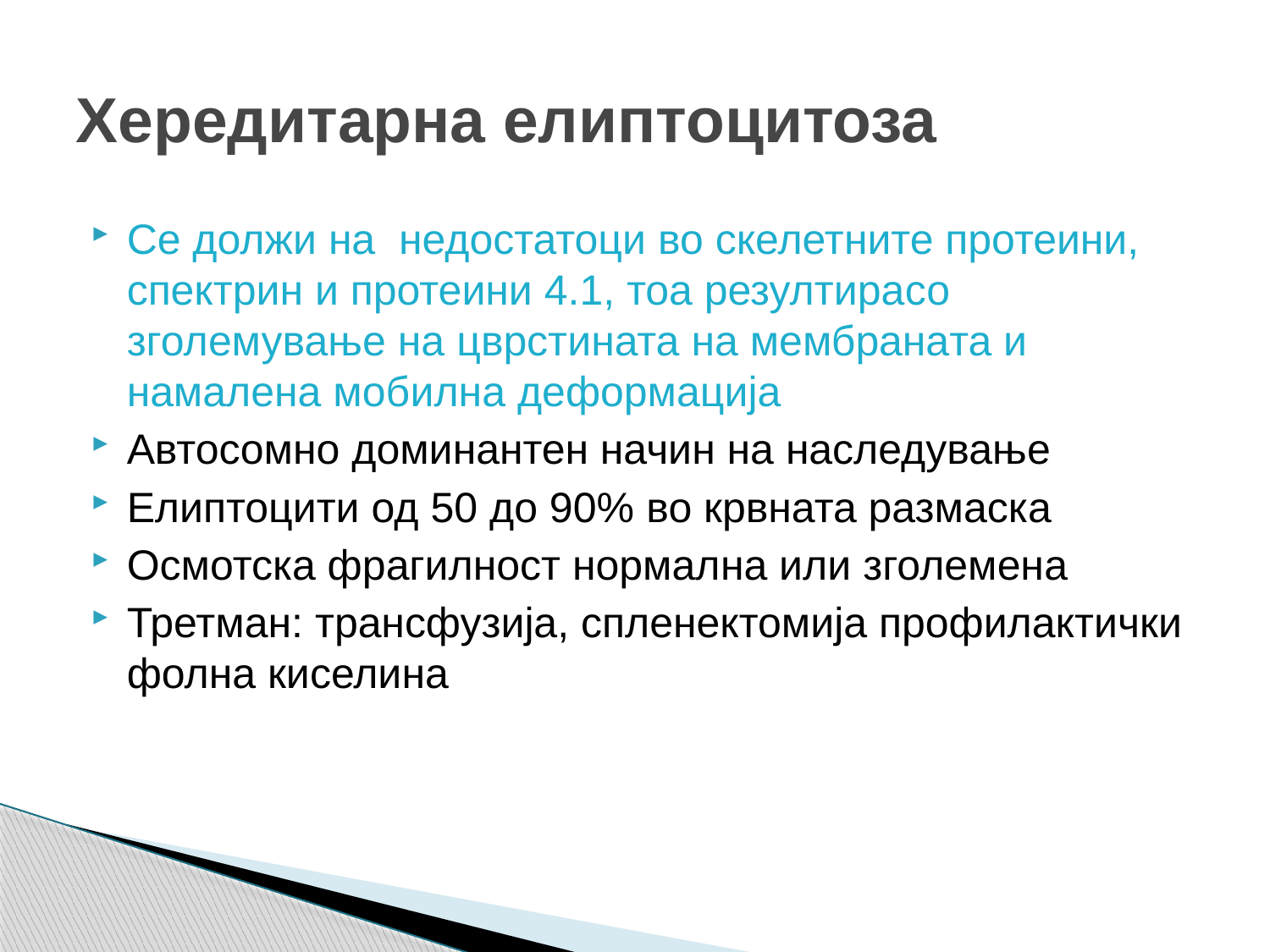

# Хередитарна елиптоцитоза
Се должи на  недостатоци во скелетните протеини, спектрин и протеини 4.1, тоа резултирасо  зголемување на цврстината на мембраната и намалена мобилна деформација
Автосомно доминантен начин на наследување
Елиптоцити од 50 до 90% во крвната размаска
Осмотска фрагилност нормална или зголемена
Третман: трансфузија, спленектомија профилактички фолна киселина